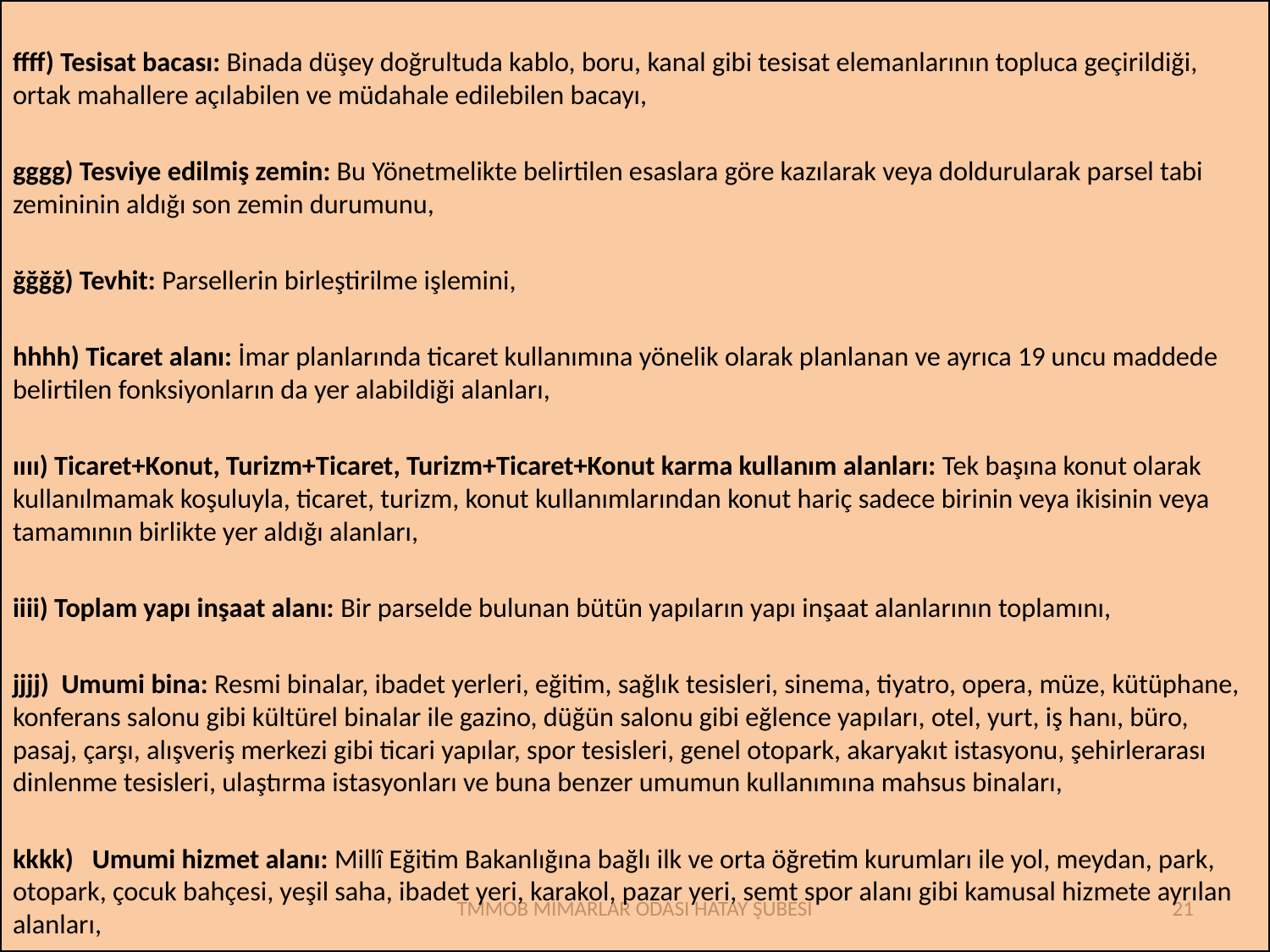

ffff) Tesisat bacası: Binada düşey doğrultuda kablo, boru, kanal gibi tesisat elemanlarının topluca geçirildiği, ortak mahallere açılabilen ve müdahale edilebilen bacayı,

gggg) Tesviye edilmiş zemin: Bu Yönetmelikte belirtilen esaslara göre kazılarak veya doldurularak parsel tabi zemininin aldığı son zemin durumunu,

ğğğğ) Tevhit: Parsellerin birleştirilme işlemini,

hhhh) Ticaret alanı: İmar planlarında ticaret kullanımına yönelik olarak planlanan ve ayrıca 19 uncu maddede belirtilen fonksiyonların da yer alabildiği alanları,

ıııı) Ticaret+Konut, Turizm+Ticaret, Turizm+Ticaret+Konut karma kullanım alanları: Tek başına konut olarak kullanılmamak koşuluyla, ticaret, turizm, konut kullanımlarından konut hariç sadece birinin veya ikisinin veya tamamının birlikte yer aldığı alanları,

iiii) Toplam yapı inşaat alanı: Bir parselde bulunan bütün yapıların yapı inşaat alanlarının toplamını,

jjjj)  Umumi bina: Resmi binalar, ibadet yerleri, eğitim, sağlık tesisleri, sinema, tiyatro, opera, müze, kütüphane, konferans salonu gibi kültürel binalar ile gazino, düğün salonu gibi eğlence yapıları, otel, yurt, iş hanı, büro, pasaj, çarşı, alışveriş merkezi gibi ticari yapılar, spor tesisleri, genel otopark, akaryakıt istasyonu, şehirlerarası dinlenme tesisleri, ulaştırma istasyonları ve buna benzer umumun kullanımına mahsus binaları,

kkkk)   Umumi hizmet alanı: Millî Eğitim Bakanlığına bağlı ilk ve orta öğretim kurumları ile yol, meydan, park, otopark, çocuk bahçesi, yeşil saha, ibadet yeri, karakol, pazar yeri, semt spor alanı gibi kamusal hizmete ayrılan alanları,
TMMOB MİMARLAR ODASI HATAY ŞUBESİ
21